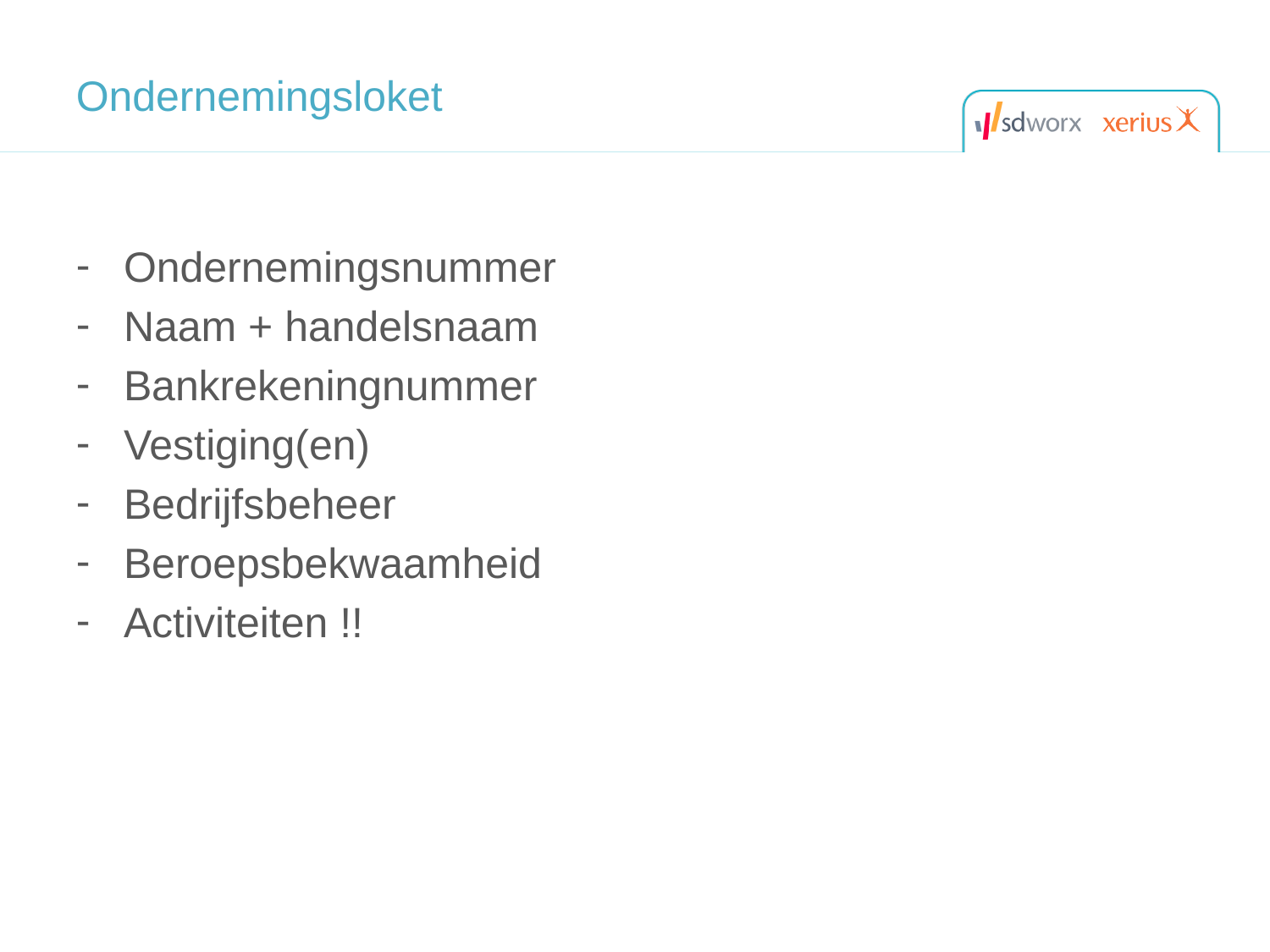

# Ondernemingsloket

Ondernemingsnummer
Naam + handelsnaam
Bankrekeningnummer
Vestiging(en)
Bedrijfsbeheer
Beroepsbekwaamheid
Activiteiten !!